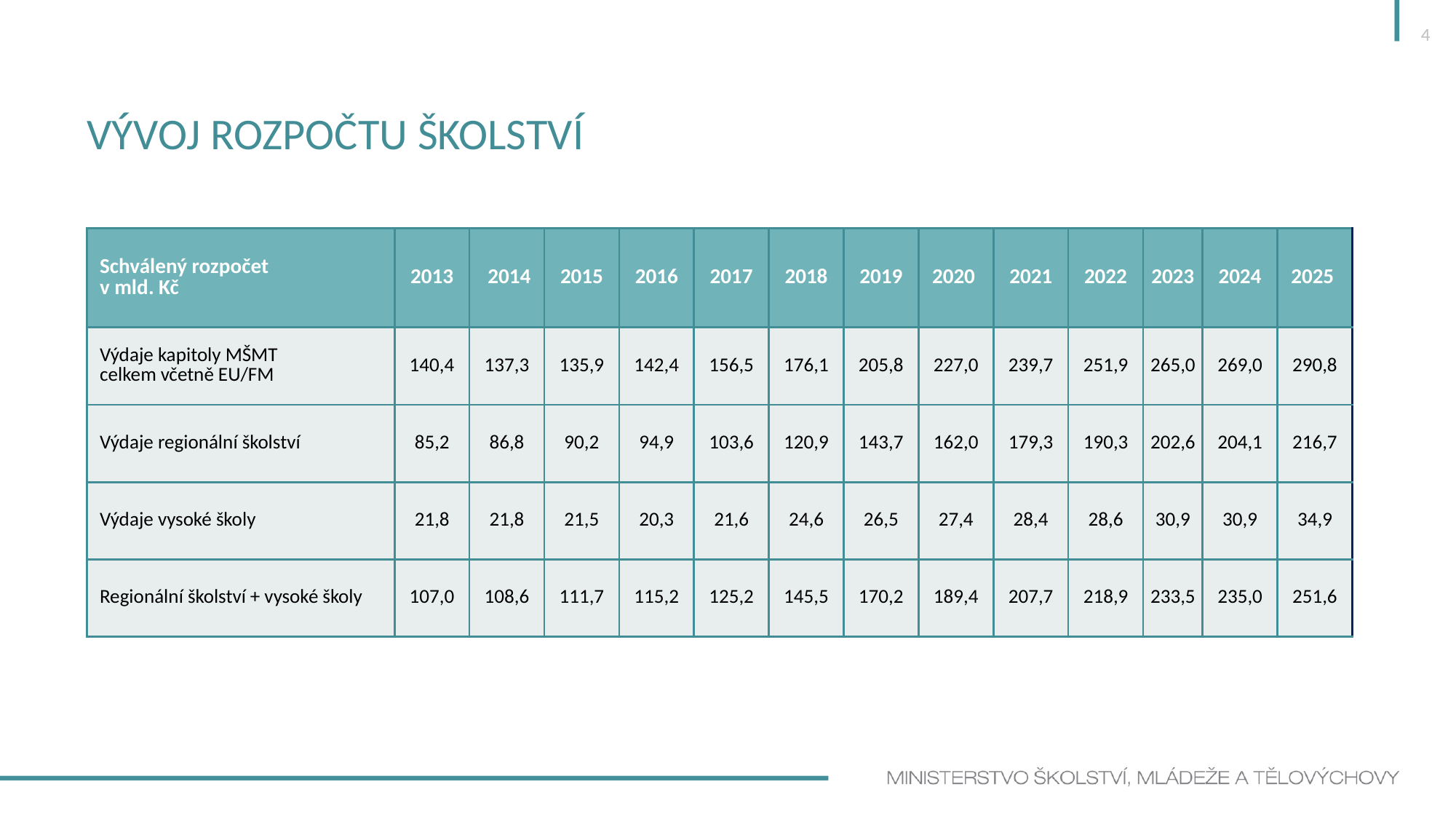

4
# Vývoj rozpočtu školství
| Schválený rozpočet  v mld. Kč | 2013 | 2014 | 2015 | 2016 | 2017 | 2018 | 2019 | 2020 | 2021 | 2022 | 2023 | 2024 | 2025 |
| --- | --- | --- | --- | --- | --- | --- | --- | --- | --- | --- | --- | --- | --- |
| Výdaje kapitoly MŠMT celkem včetně EU/FM | 140,4 | 137,3 | 135,9 | 142,4 | 156,5 | 176,1 | 205,8 | 227,0 | 239,7 | 251,9 | 265,0 | 269,0 | 290,8 |
| Výdaje regionální školství | 85,2 | 86,8 | 90,2 | 94,9 | 103,6 | 120,9 | 143,7 | 162,0 | 179,3 | 190,3 | 202,6 | 204,1 | 216,7 |
| Výdaje vysoké školy | 21,8 | 21,8 | 21,5 | 20,3 | 21,6 | 24,6 | 26,5 | 27,4 | 28,4 | 28,6 | 30,9 | 30,9 | 34,9 |
| Regionální školství + vysoké školy | 107,0 | 108,6 | 111,7 | 115,2 | 125,2 | 145,5 | 170,2 | 189,4 | 207,7 | 218,9 | 233,5 | 235,0 | 251,6 |